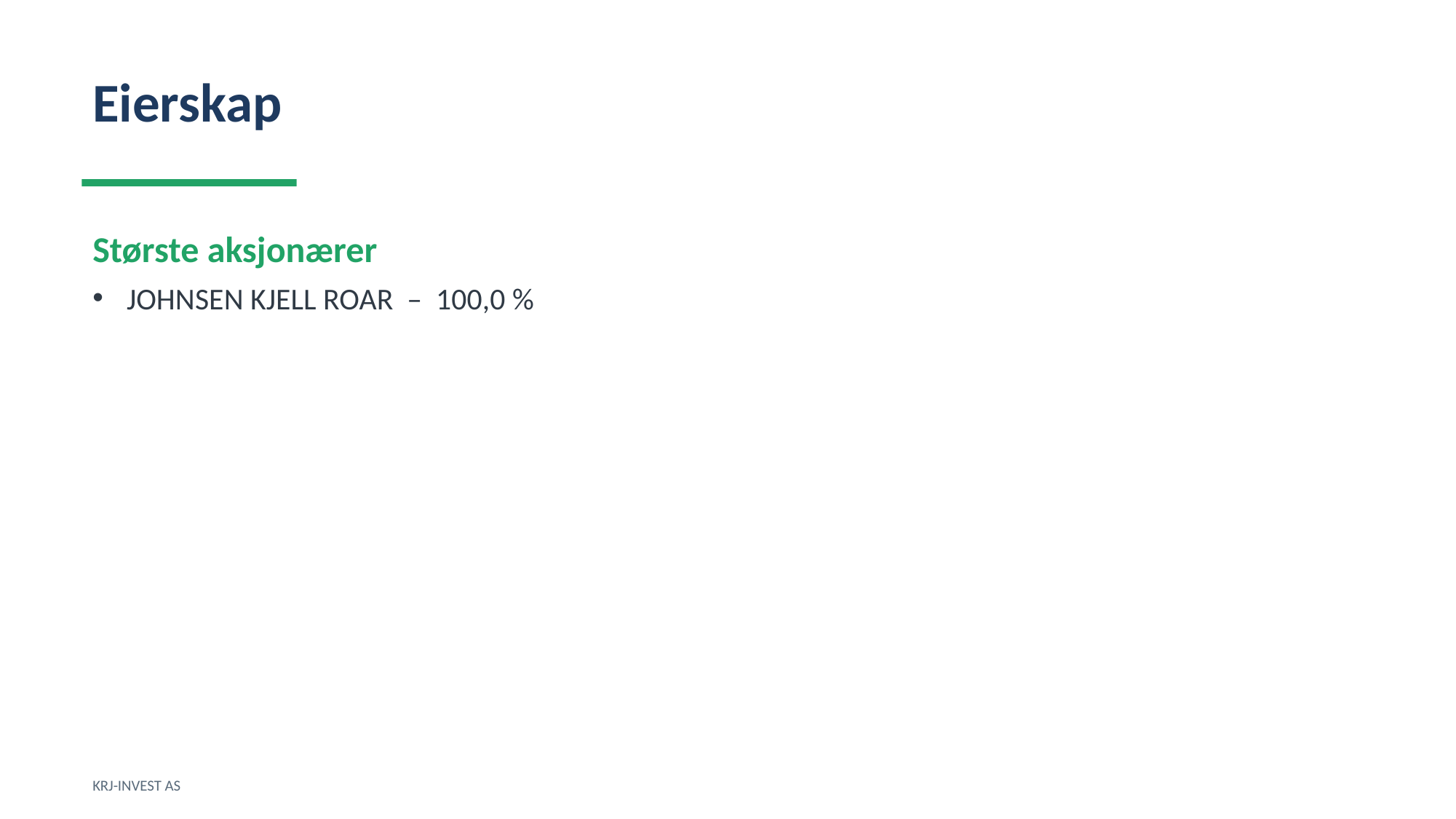

Eierskap

Største aksjonærer
JOHNSEN KJELL ROAR  –  100,0 %
KRJ-INVEST AS